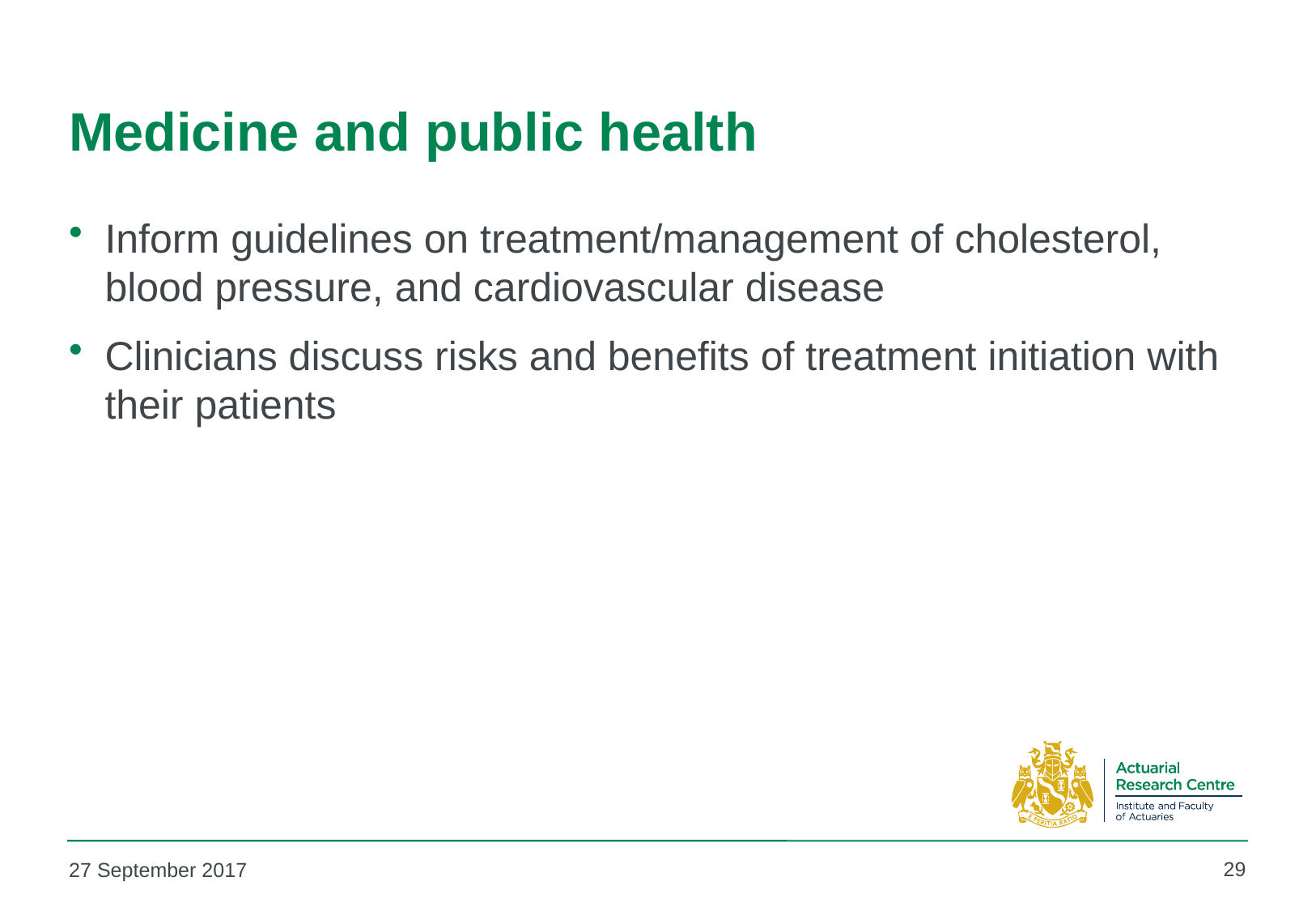

# Medicine and public health
Inform guidelines on treatment/management of cholesterol, blood pressure, and cardiovascular disease
Clinicians discuss risks and benefits of treatment initiation with their patients

29
27 September 2017